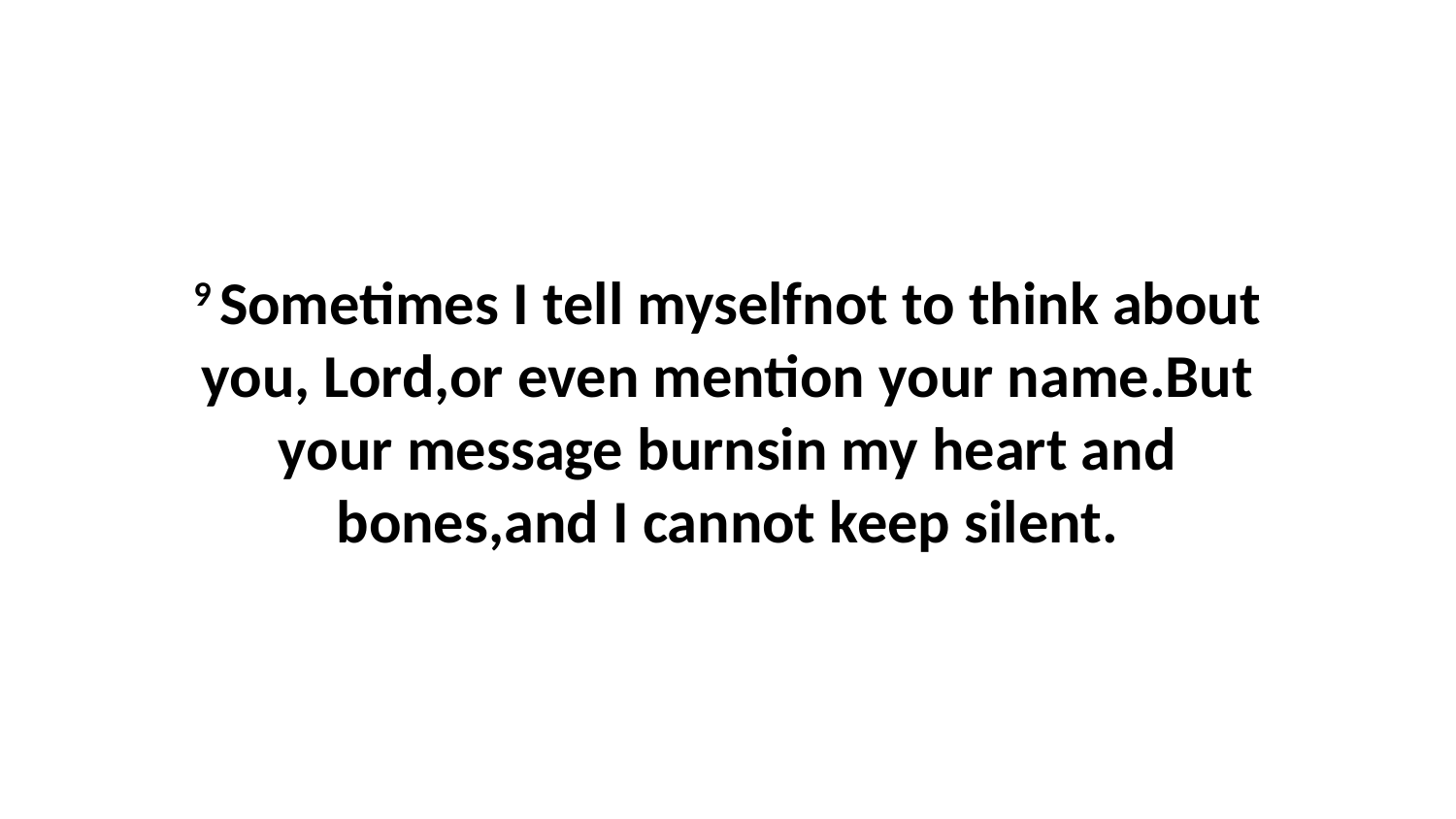

9 Sometimes I tell myselfnot to think about you, Lord,or even mention your name.But your message burnsin my heart and bones,and I cannot keep silent.